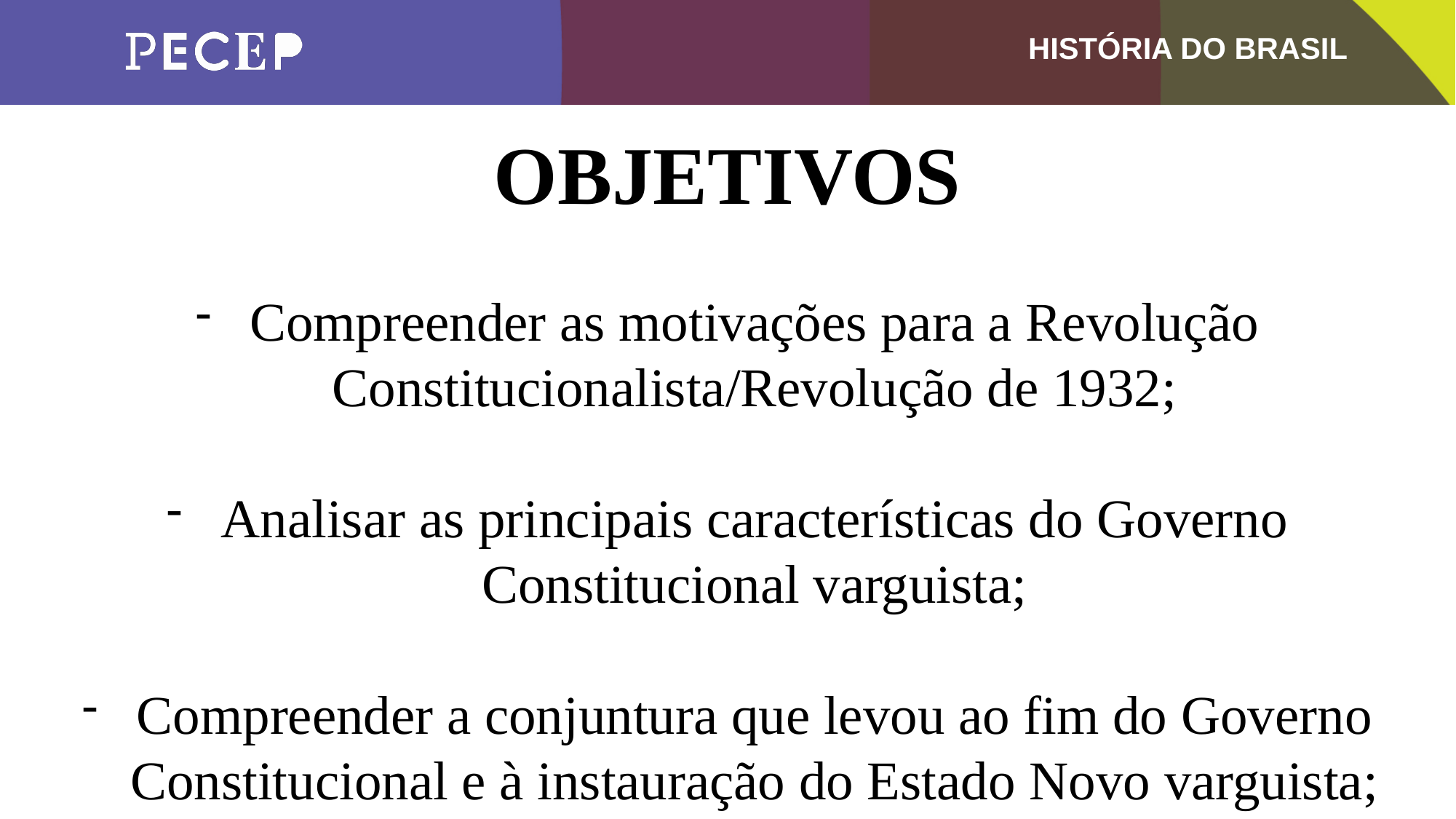

OBJETIVOS

Compreender as motivações para a Revolução Constitucionalista/Revolução de 1932;

Analisar as principais características do Governo Constitucional varguista;

Compreender a conjuntura que levou ao fim do Governo Constitucional e à instauração do Estado Novo varguista;